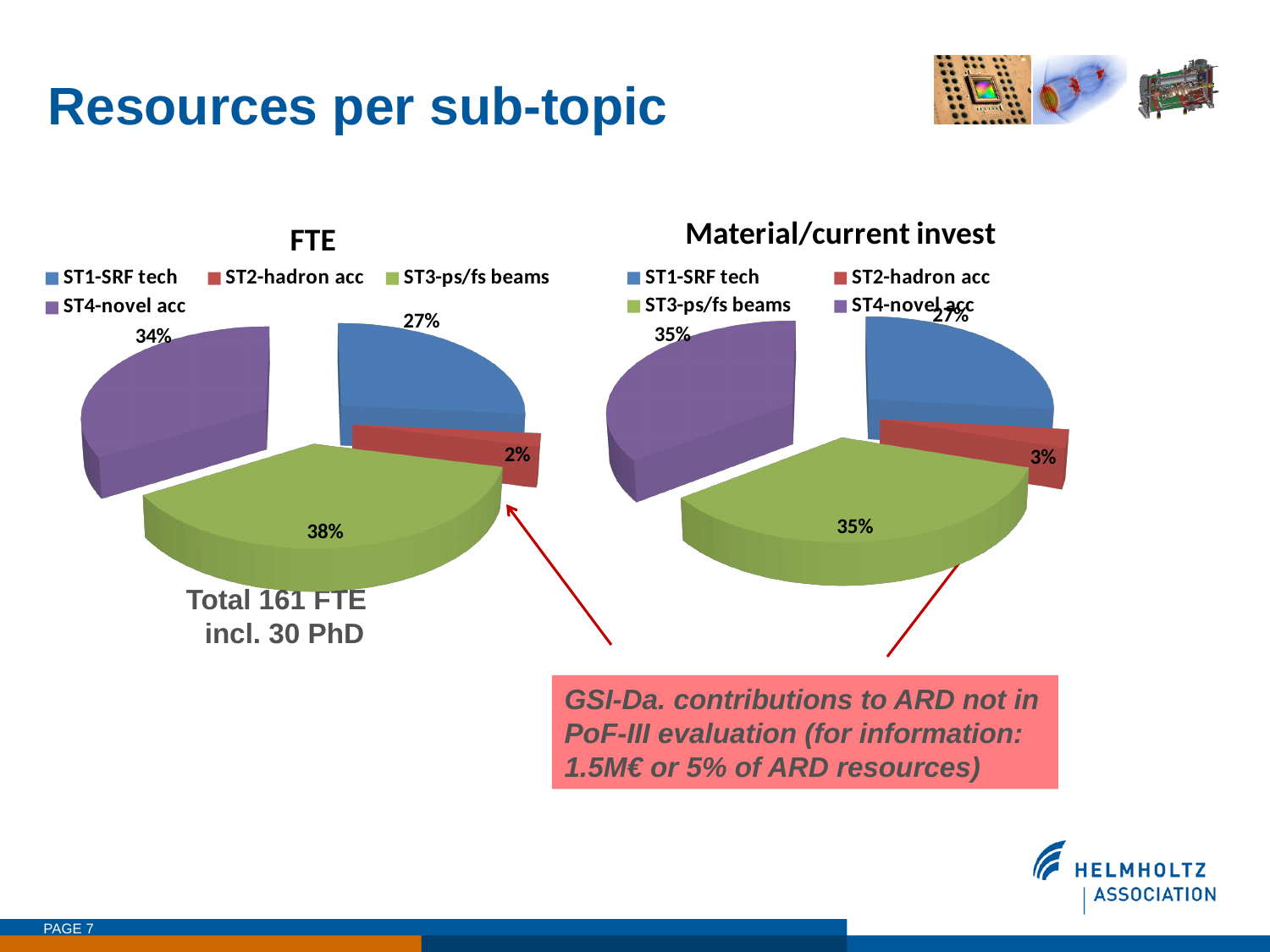

# Resources per sub-topic

[unsupported chart]

[unsupported chart]

GSI-Da. contributions to ARD not in PoF-III evaluation (for information: 1.5M€ or 5% of ARD resources)
Total 161 FTE   incl. 30 PhD
PAGE 7